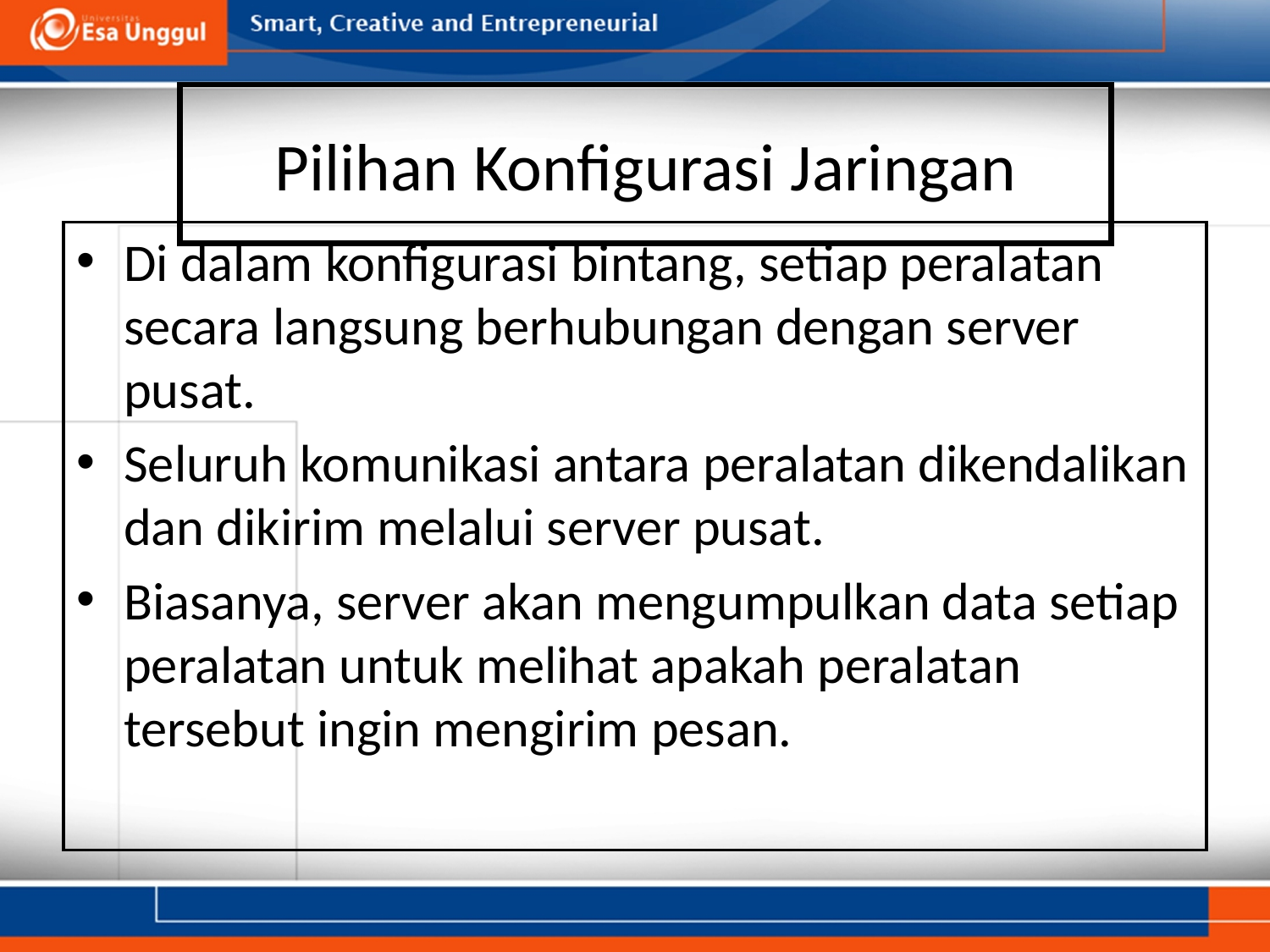

# Pilihan Konfigurasi Jaringan
Di dalam konfigurasi bintang, setiap peralatan secara langsung berhubungan dengan server pusat.
Seluruh komunikasi antara peralatan dikendalikan dan dikirim melalui server pusat.
Biasanya, server akan mengumpulkan data setiap peralatan untuk melihat apakah peralatan tersebut ingin mengirim pesan.